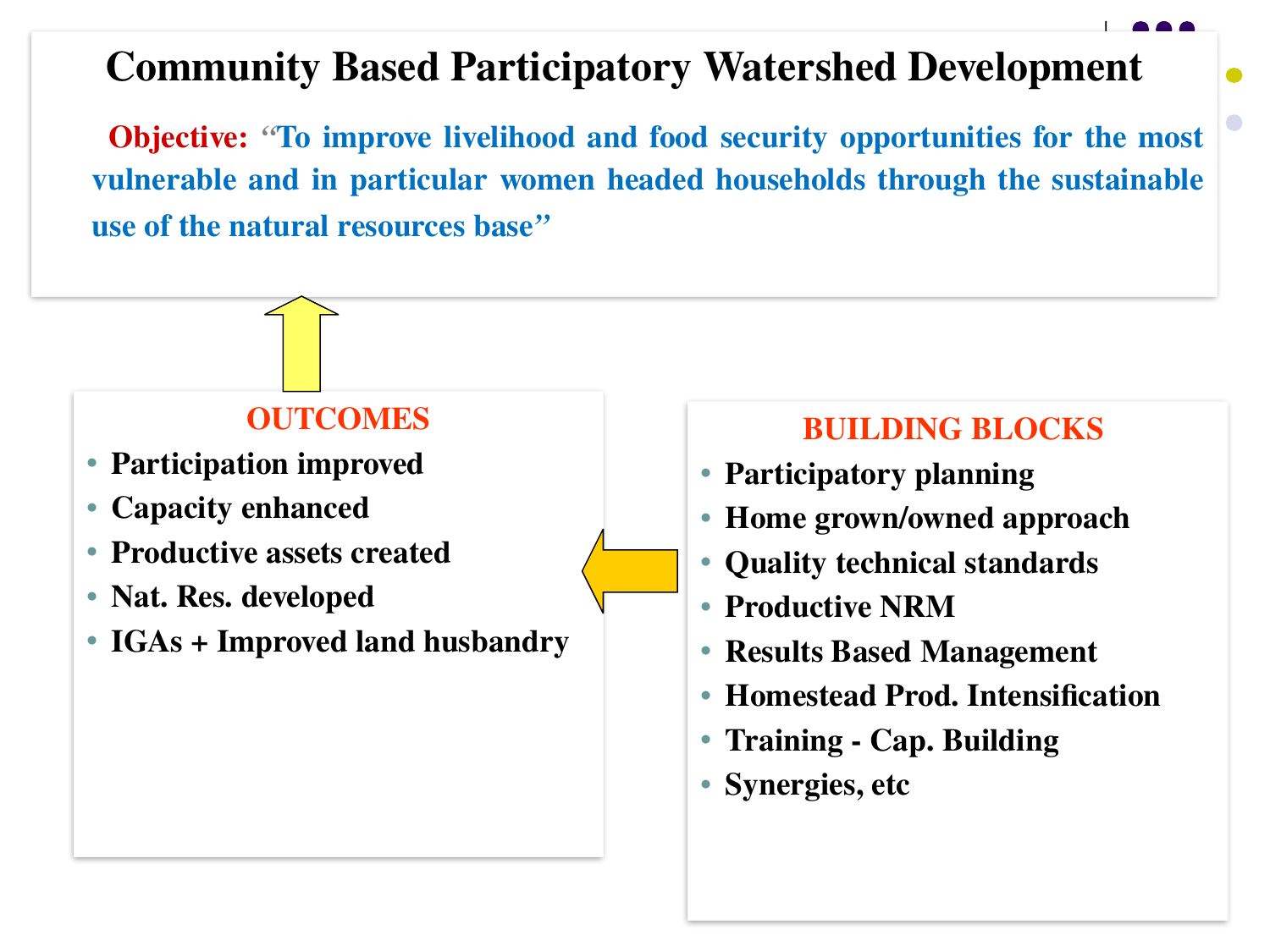

Community Based Participatory Watershed Development
    Objective: “To improve livelihood and food security opportunities for the most vulnerable and in particular women headed households through the sustainable use of the natural resources base”

OUTCOMES
Participation improved
Capacity enhanced
Productive assets created
Nat. Res. developed
IGAs + Improved land husbandry
BUILDING BLOCKS
Participatory planning
Home grown/owned approach
Quality technical standards
Productive NRM
Results Based Management
Homestead Prod. Intensification
Training - Cap. Building
Synergies, etc